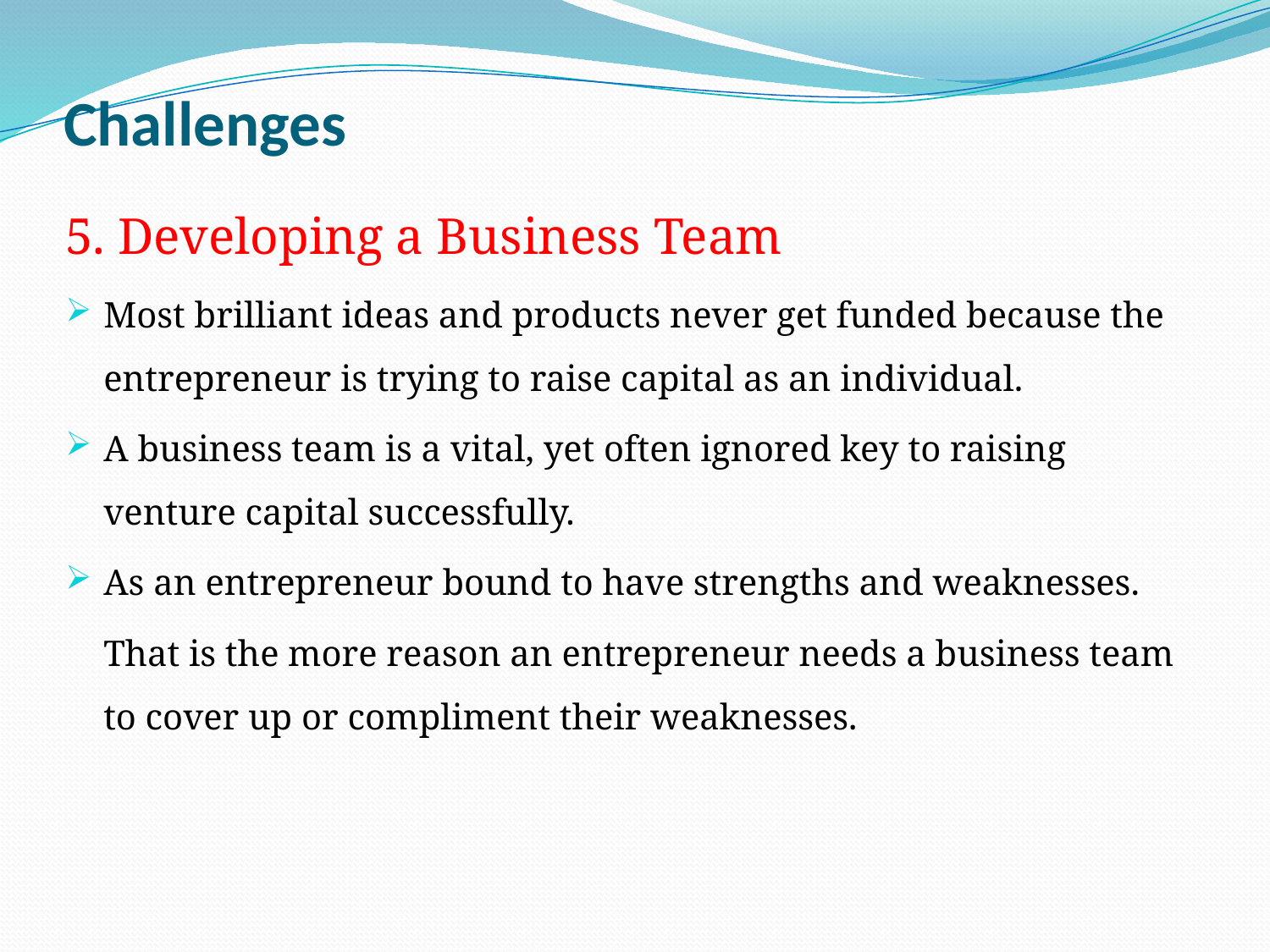

# Challenges
5. Developing a Business Team
Most brilliant ideas and products never get funded because the entrepreneur is trying to raise capital as an individual.
A business team is a vital, yet often ignored key to raising venture capital successfully.
As an entrepreneur bound to have strengths and weaknesses.
	That is the more reason an entrepreneur needs a business team to cover up or compliment their weaknesses.